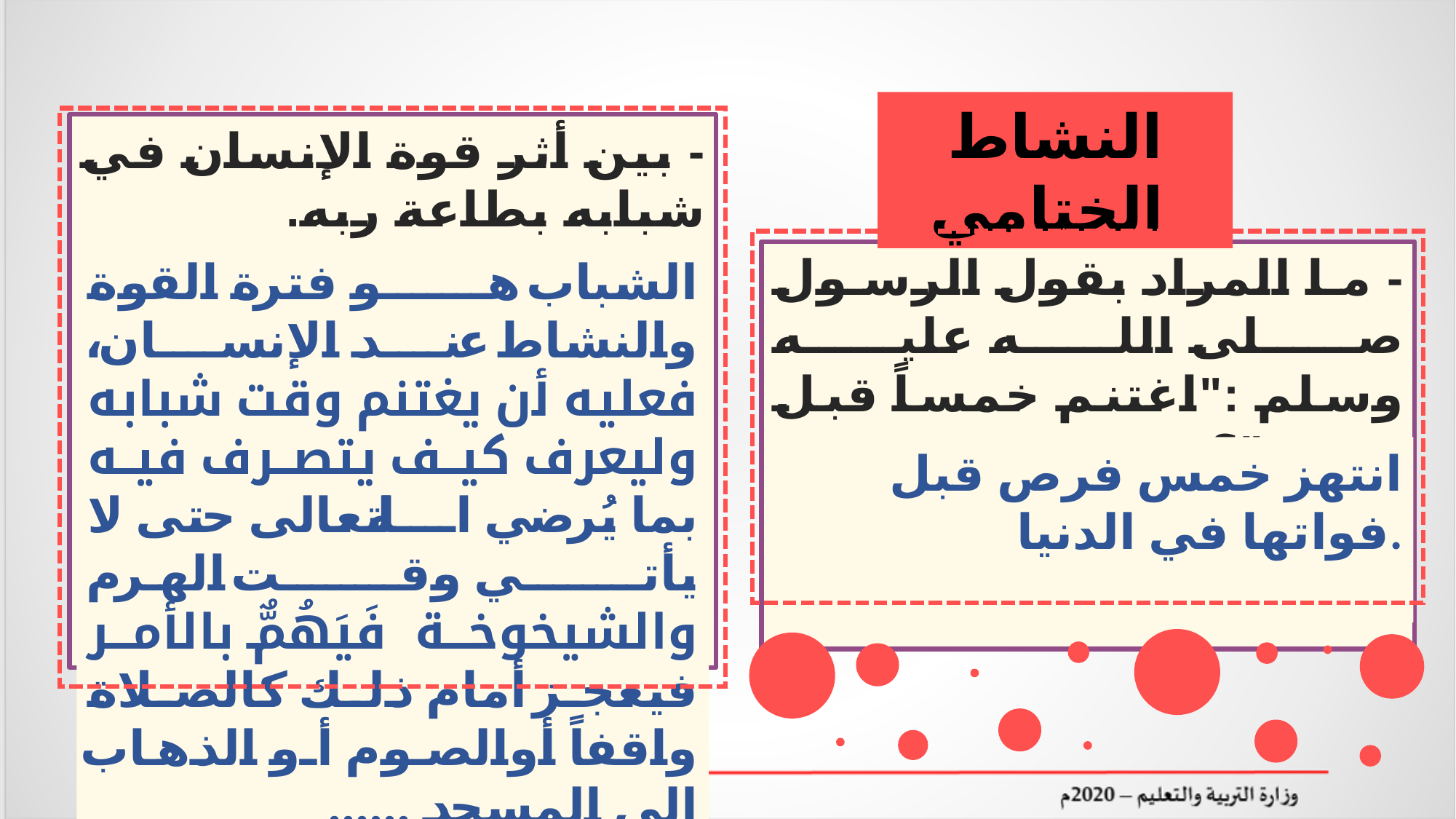

النشاط الختامي

- بين أثر قوة الإنسان في شبابه بطاعة ربه.

...................................................................

..................................................................

...................................................................

...................................................................

..................................................................

..................................................................

- ما المراد بقول الرسول صلى الله عليه وسلم :"اغتنم خمساً قبل خمس"؟

...................................................................

..................................................................

الشباب هو فترة القوة والنشاط عند الإنسان، فعليه أن يغتنم وقت شبابه وليعرف كيف يتصرف فيه بما يُرضي الله تعالى حتى لا يأتي وقت الهرم والشيخوخة فَيَهُمٌّ بالأمر فيعجز أمام ذلك كالصلاة واقفاً أوالصوم أو الذهاب إلى المسجد ......
انتهز خمس فرص قبل فواتها في الدنيا.